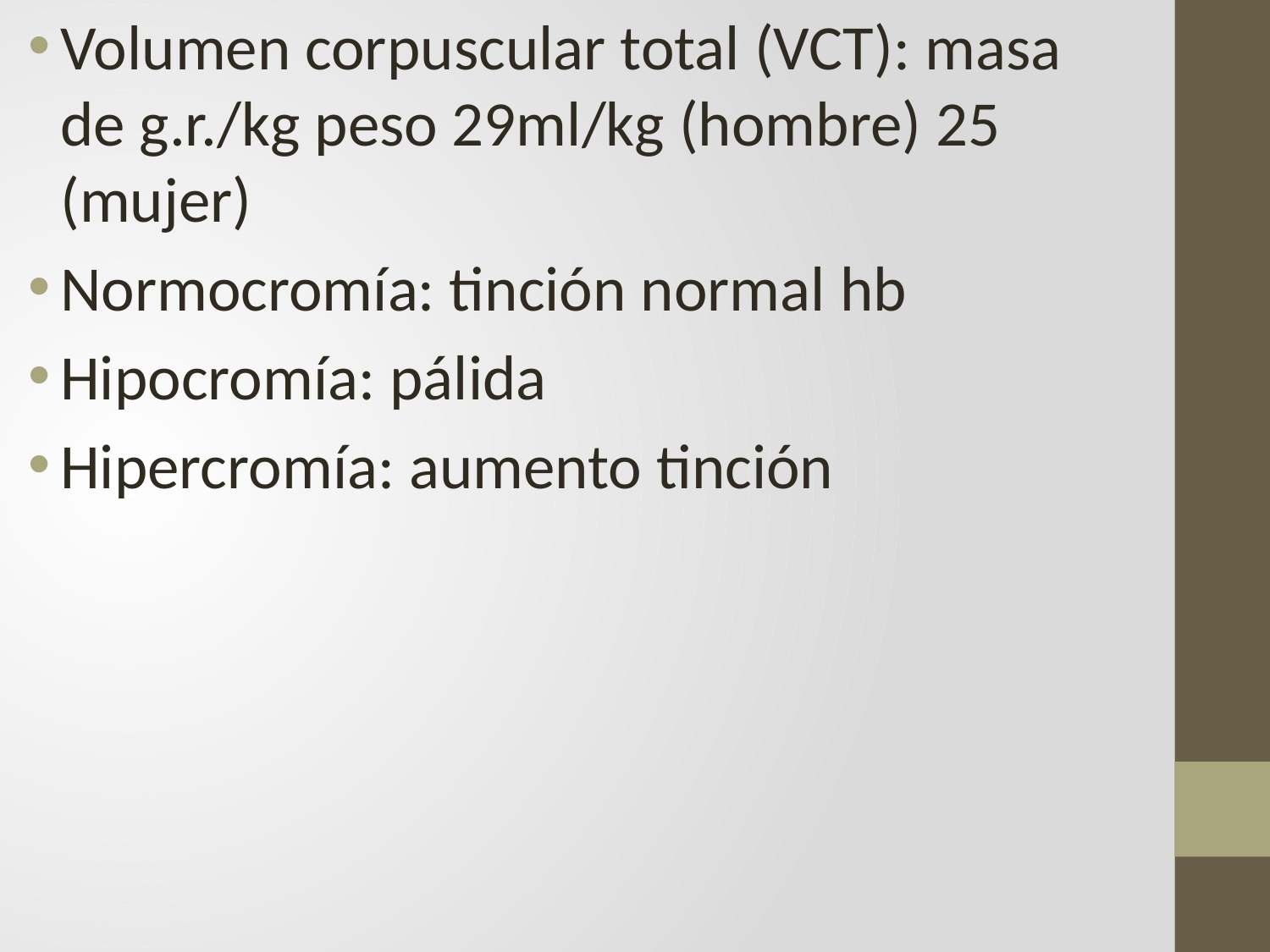

Volumen corpuscular total (VCT): masa de g.r./kg peso 29ml/kg (hombre) 25 (mujer)
Normocromía: tinción normal hb
Hipocromía: pálida
Hipercromía: aumento tinción